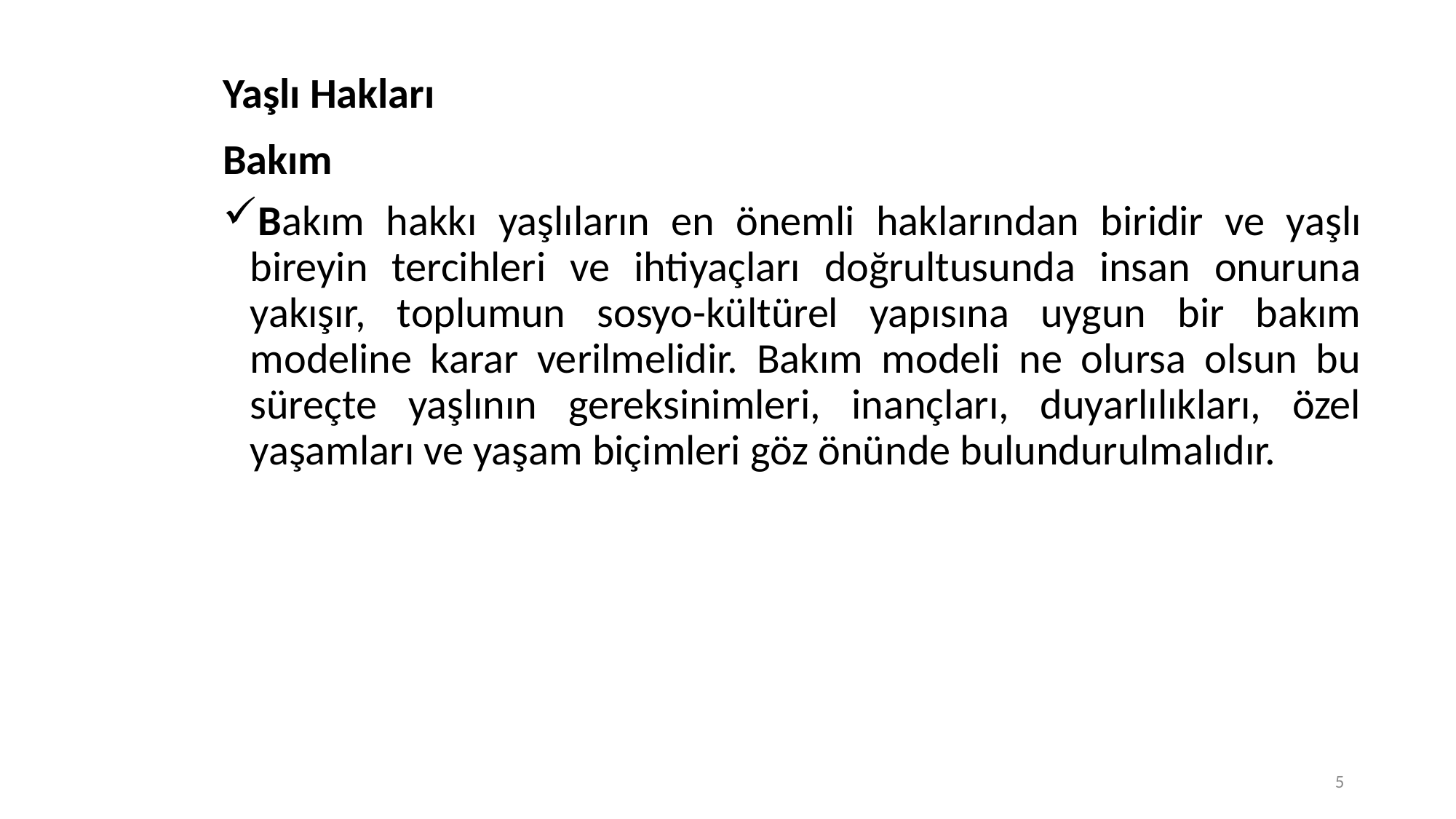

# Yaşlı Hakları
Bakım
Bakım hakkı yaşlıların en önemli haklarından biridir ve yaşlı bireyin tercihleri ve ihtiyaçları doğrultusunda insan onuruna yakışır, toplumun sosyo-kültürel yapısına uygun bir bakım modeline karar verilmelidir. Bakım modeli ne olursa olsun bu süreçte yaşlının gereksinimleri, inançları, duyarlılıkları, özel yaşamları ve yaşam biçimleri göz önünde bulundurulmalıdır.

5